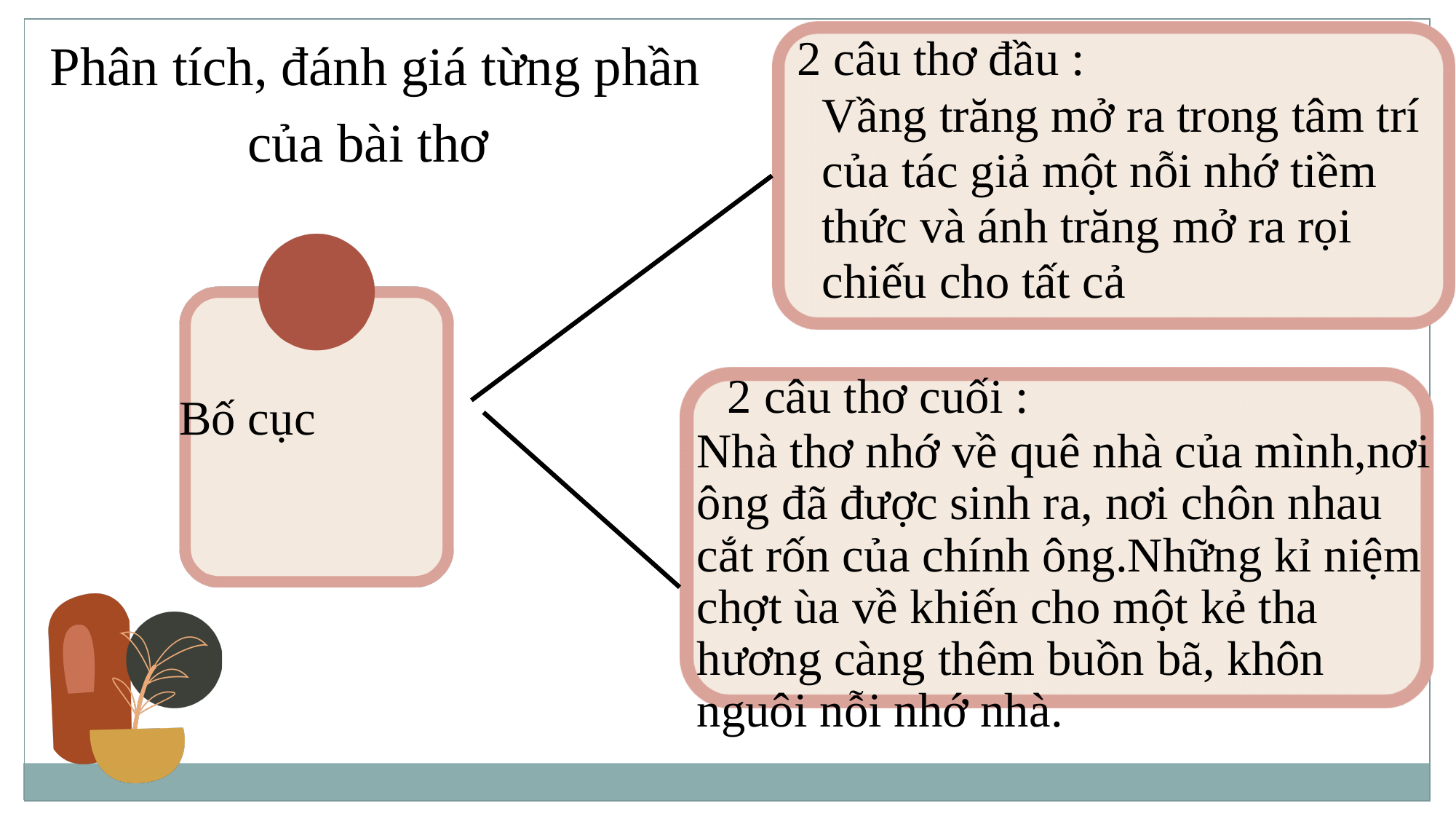

Phân tích, đánh giá từng phần của bài thơ
2 câu thơ đầu :

Vầng trăng mở ra trong tâm trí của tác giả một nỗi nhớ tiềm thức và ánh trăng mở ra rọi chiếu cho tất cả

Bố cục
2 câu thơ cuối :

Nhà thơ nhớ về quê nhà của mình,nơi ông đã được sinh ra, nơi chôn nhau cắt rốn của chính ông.Những kỉ niệm chợt ùa về khiến cho một kẻ tha hương càng thêm buồn bã, khôn nguôi nỗi nhớ nhà.